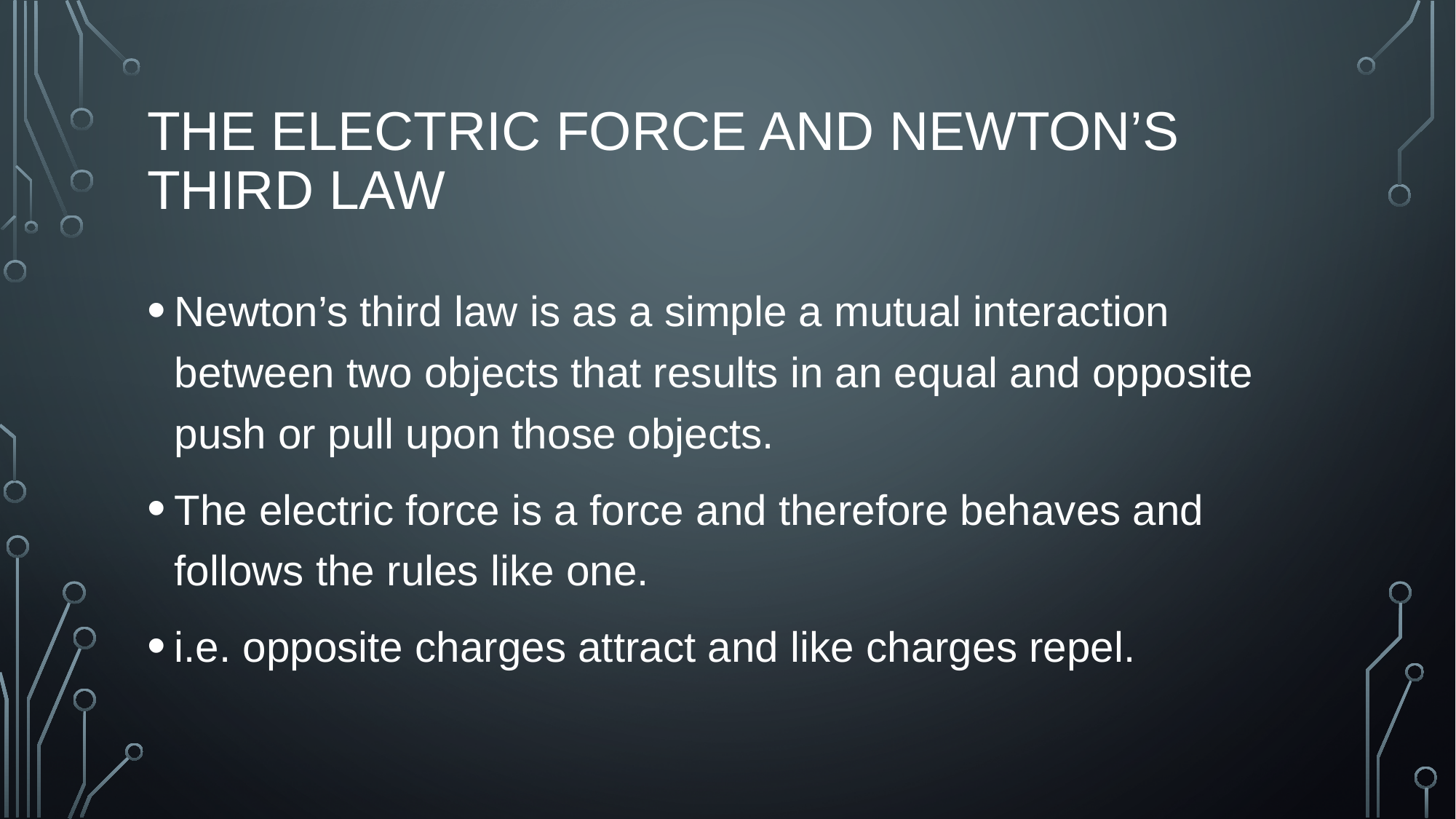

# The electric force and newton’s third law
Newton’s third law is as a simple a mutual interaction between two objects that results in an equal and opposite push or pull upon those objects.
The electric force is a force and therefore behaves and follows the rules like one.
i.e. opposite charges attract and like charges repel.